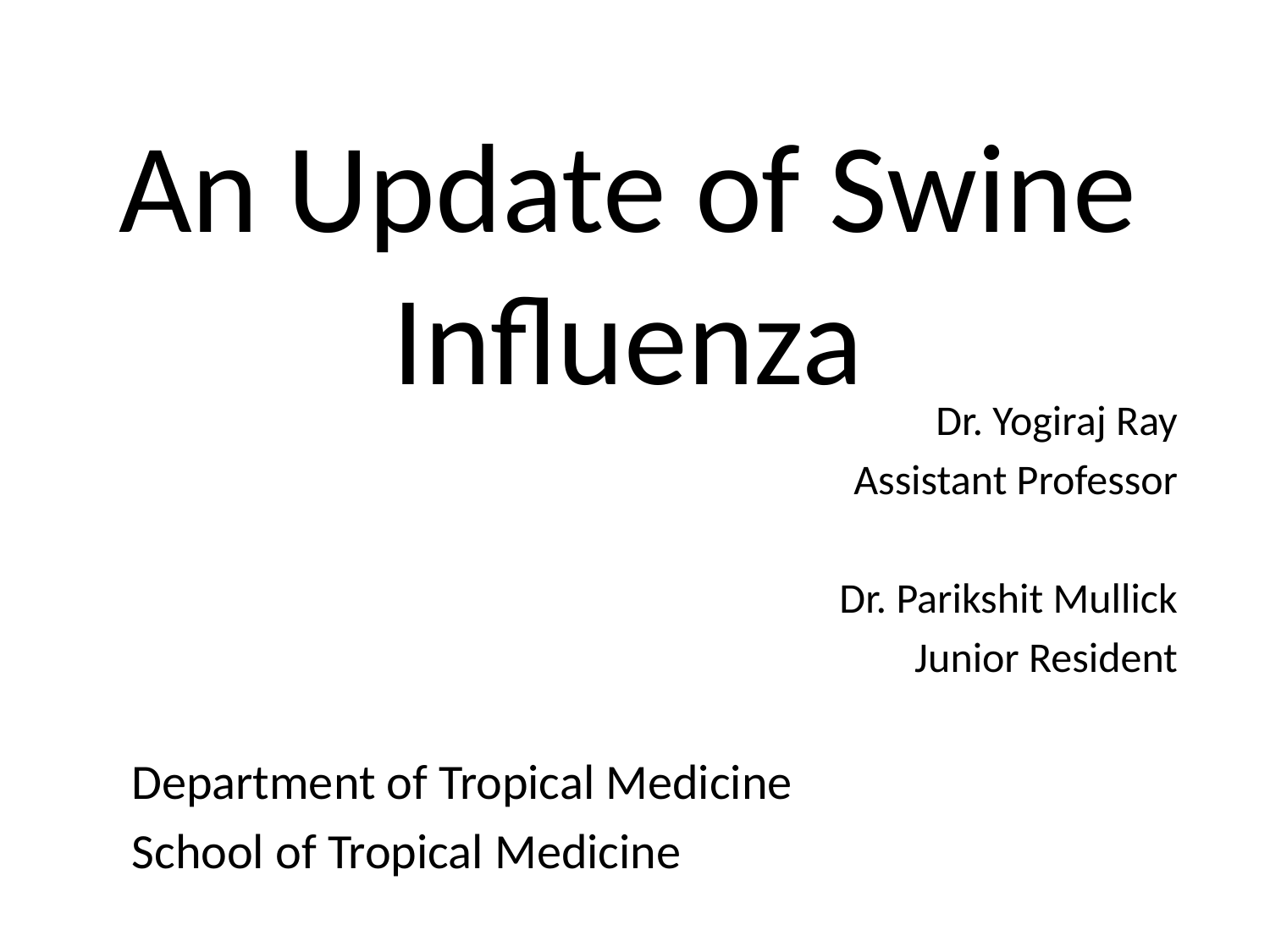

# An Update of Swine Influenza
Dr. Yogiraj Ray
Assistant Professor

Dr. Parikshit Mullick
Junior Resident

Department of Tropical Medicine
School of Tropical Medicine